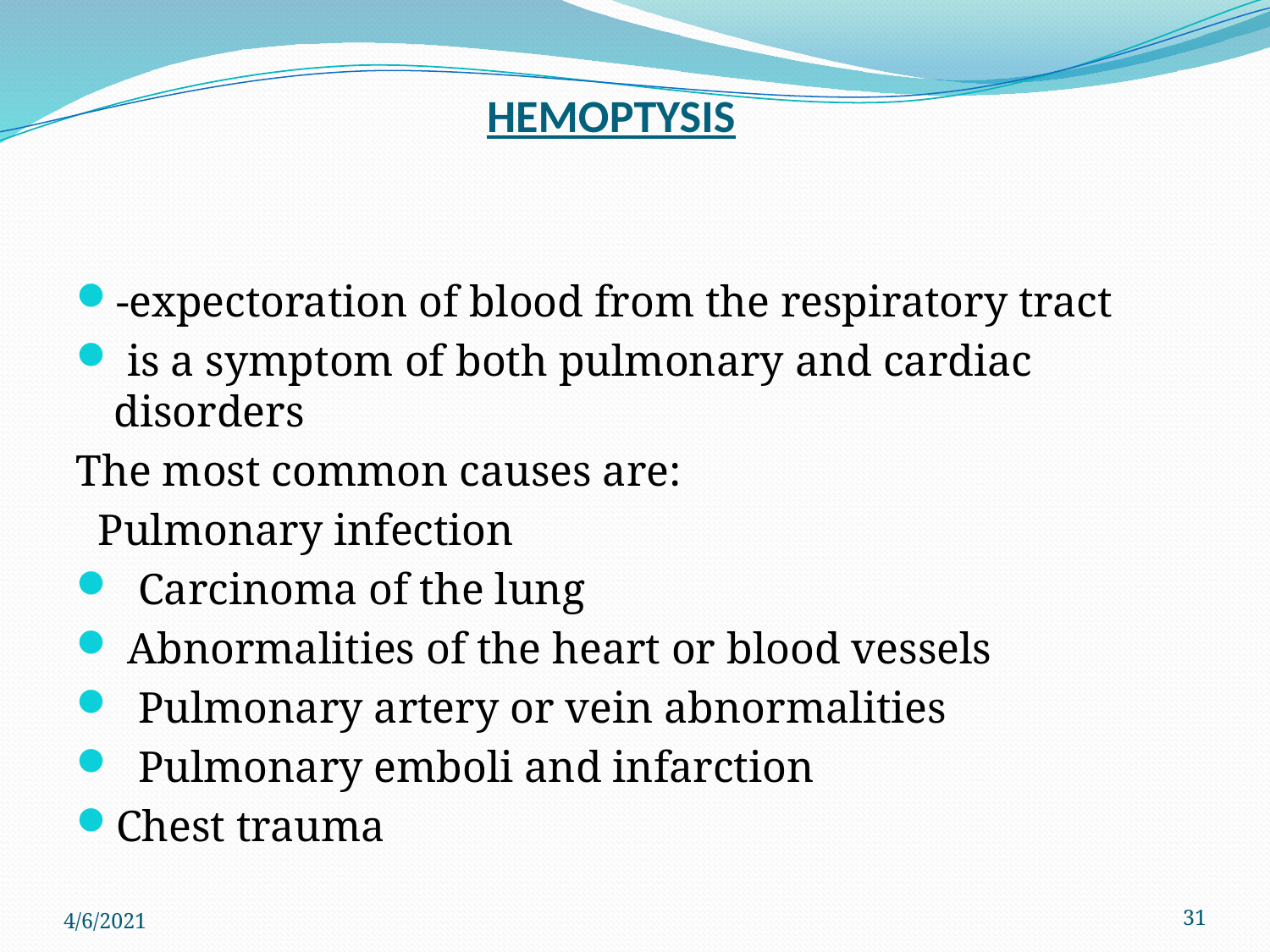

# HEMOPTYSIS
-expectoration of blood from the respiratory tract
 is a symptom of both pulmonary and cardiac disorders
The most common causes are:
  Pulmonary infection
  Carcinoma of the lung
 Abnormalities of the heart or blood vessels
  Pulmonary artery or vein abnormalities
  Pulmonary emboli and infarction
Chest trauma
4/6/2021
31